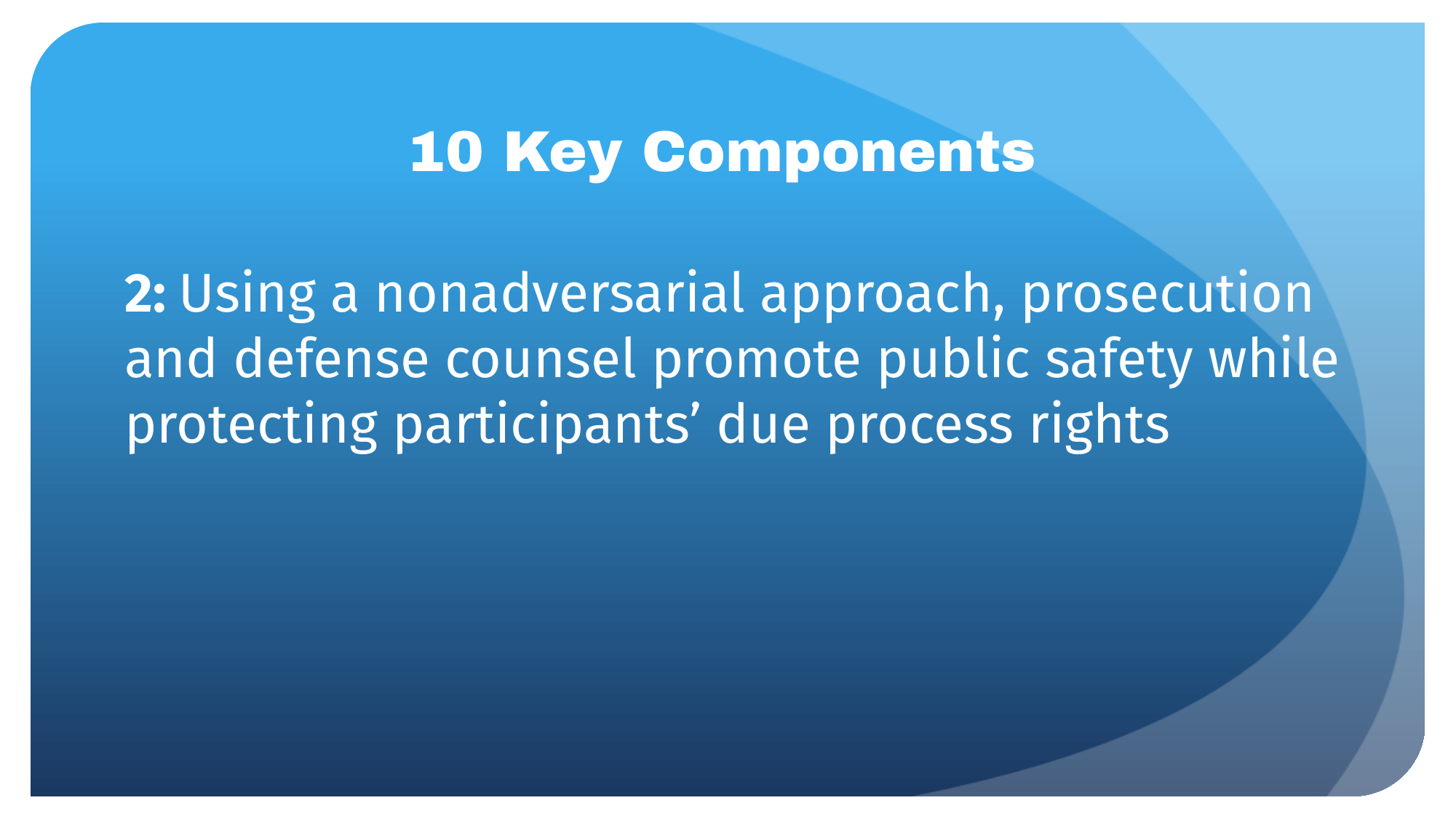

10 Key Components

2: Using a nonadversarial approach, prosecution and defense counsel promote public safety while protecting participants’ due process rights